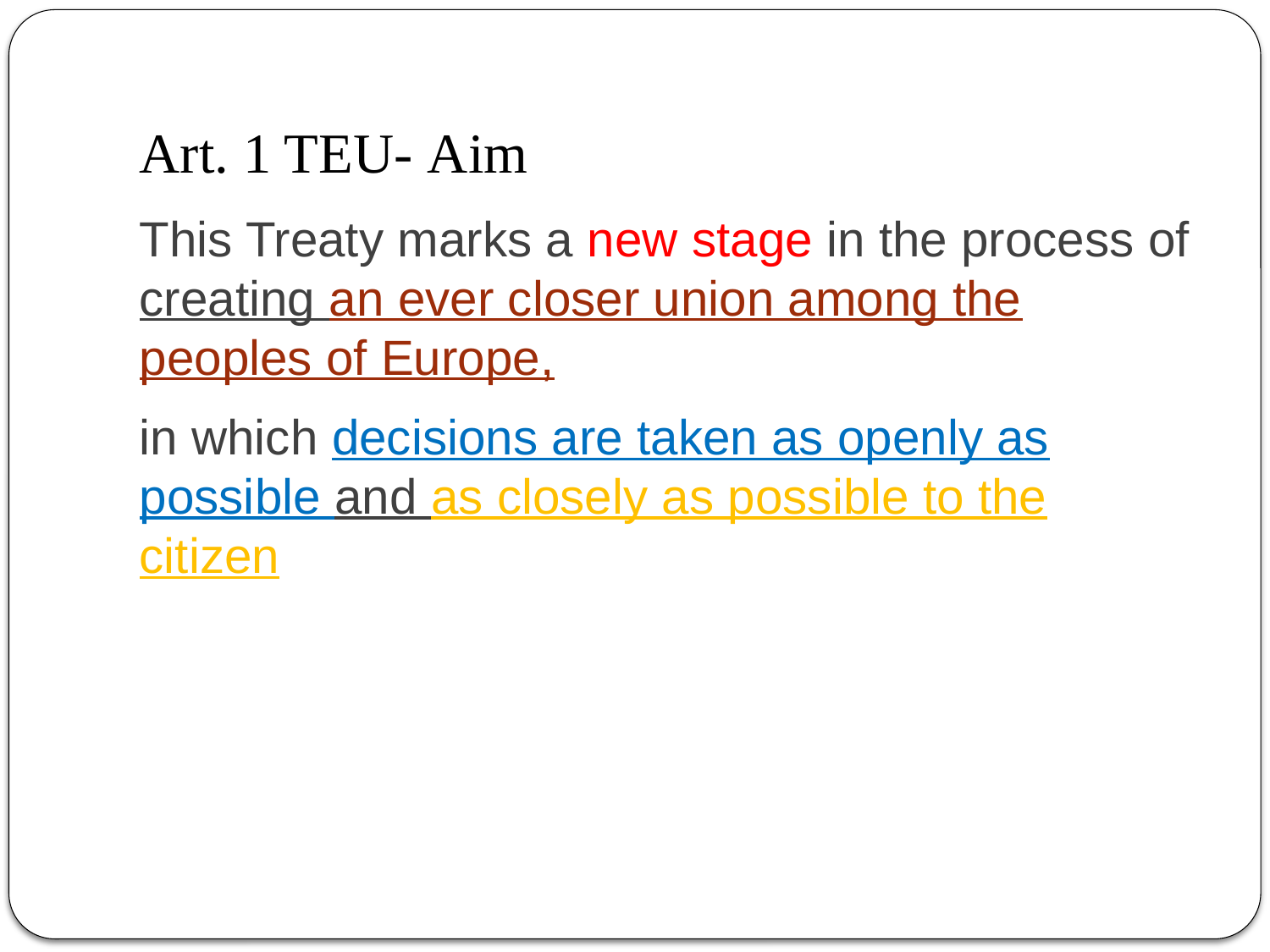

# Art. 1 TEU- Aim
This Treaty marks a new stage in the process of creating an ever closer union among the peoples of Europe,
in which decisions are taken as openly as possible and as closely as possible to the citizen